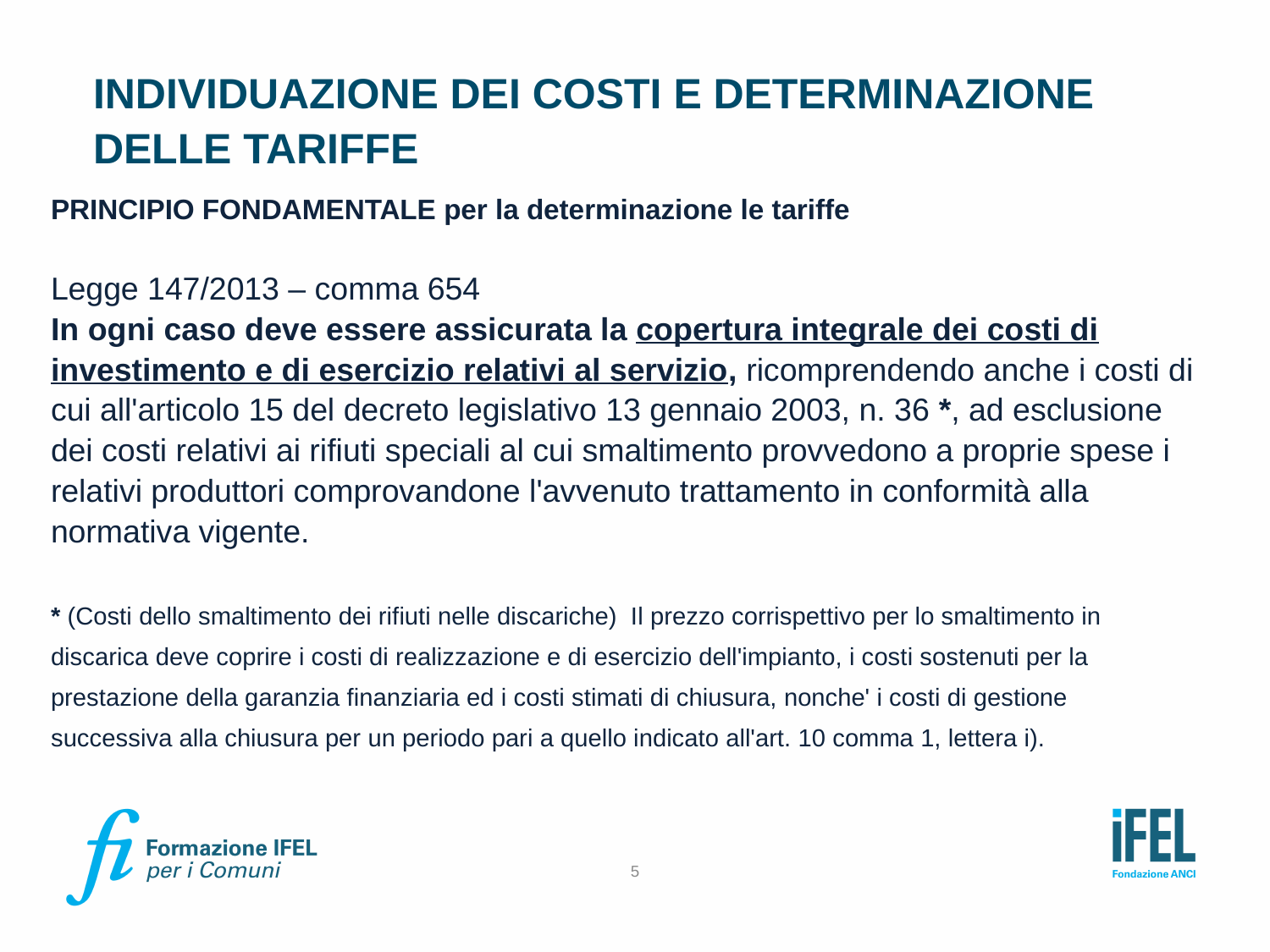

# INDIVIDUAZIONE DEI COSTI E DETERMINAZIONE DELLE TARIFFE
PRINCIPIO FONDAMENTALE per la determinazione le tariffe

Legge 147/2013 – comma 654
In ogni caso deve essere assicurata la copertura integrale dei costi di investimento e di esercizio relativi al servizio, ricomprendendo anche i costi di cui all'articolo 15 del decreto legislativo 13 gennaio 2003, n. 36 *, ad esclusione dei costi relativi ai rifiuti speciali al cui smaltimento provvedono a proprie spese i relativi produttori comprovandone l'avvenuto trattamento in conformità alla normativa vigente.

* (Costi dello smaltimento dei rifiuti nelle discariche)  Il prezzo corrispettivo per lo smaltimento in discarica deve coprire i costi di realizzazione e di esercizio dell'impianto, i costi sostenuti per la prestazione della garanzia finanziaria ed i costi stimati di chiusura, nonche' i costi di gestione successiva alla chiusura per un periodo pari a quello indicato all'art. 10 comma 1, lettera i).

5